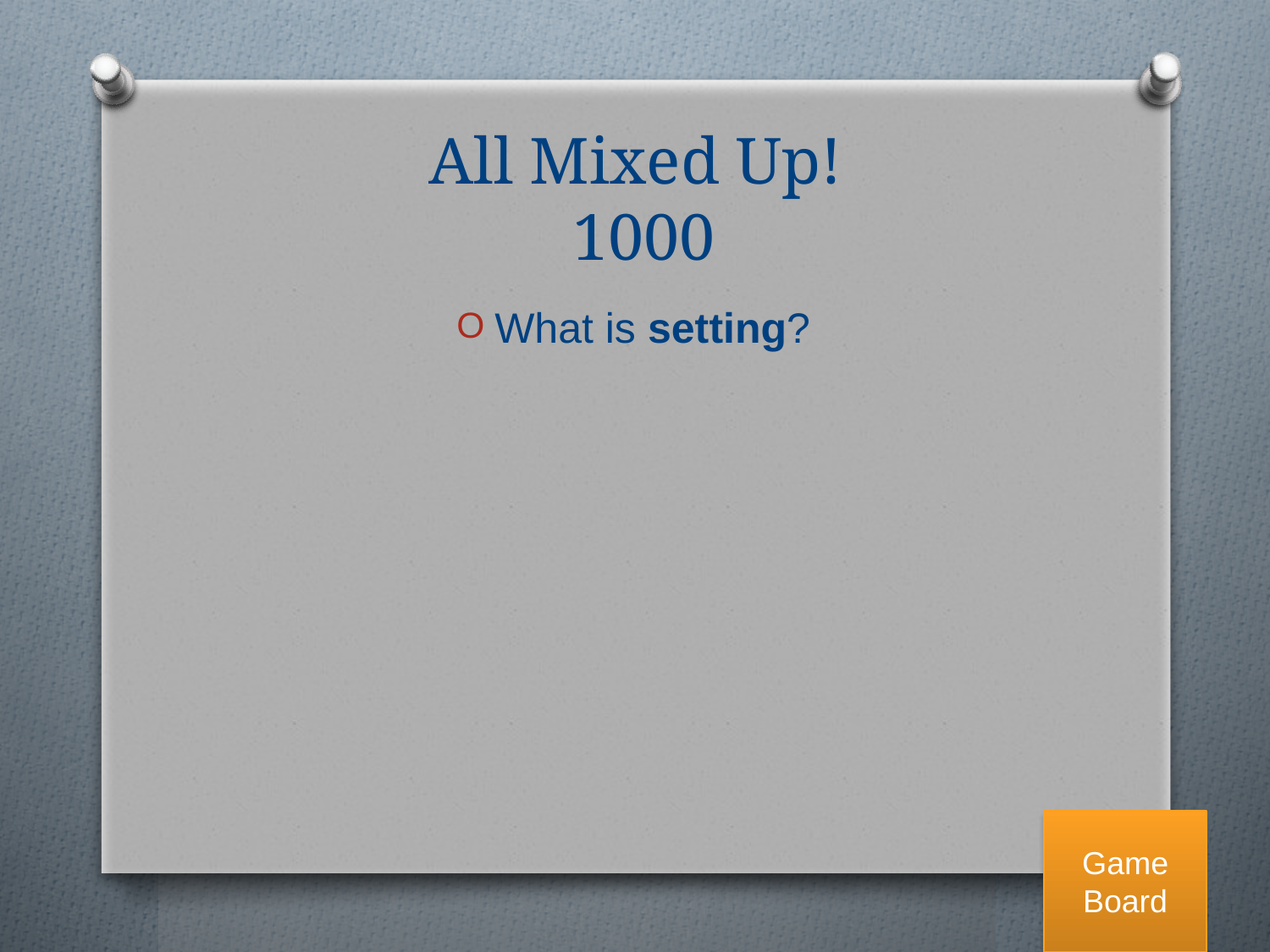

# All Mixed Up! 1000
What is setting?
Game Board